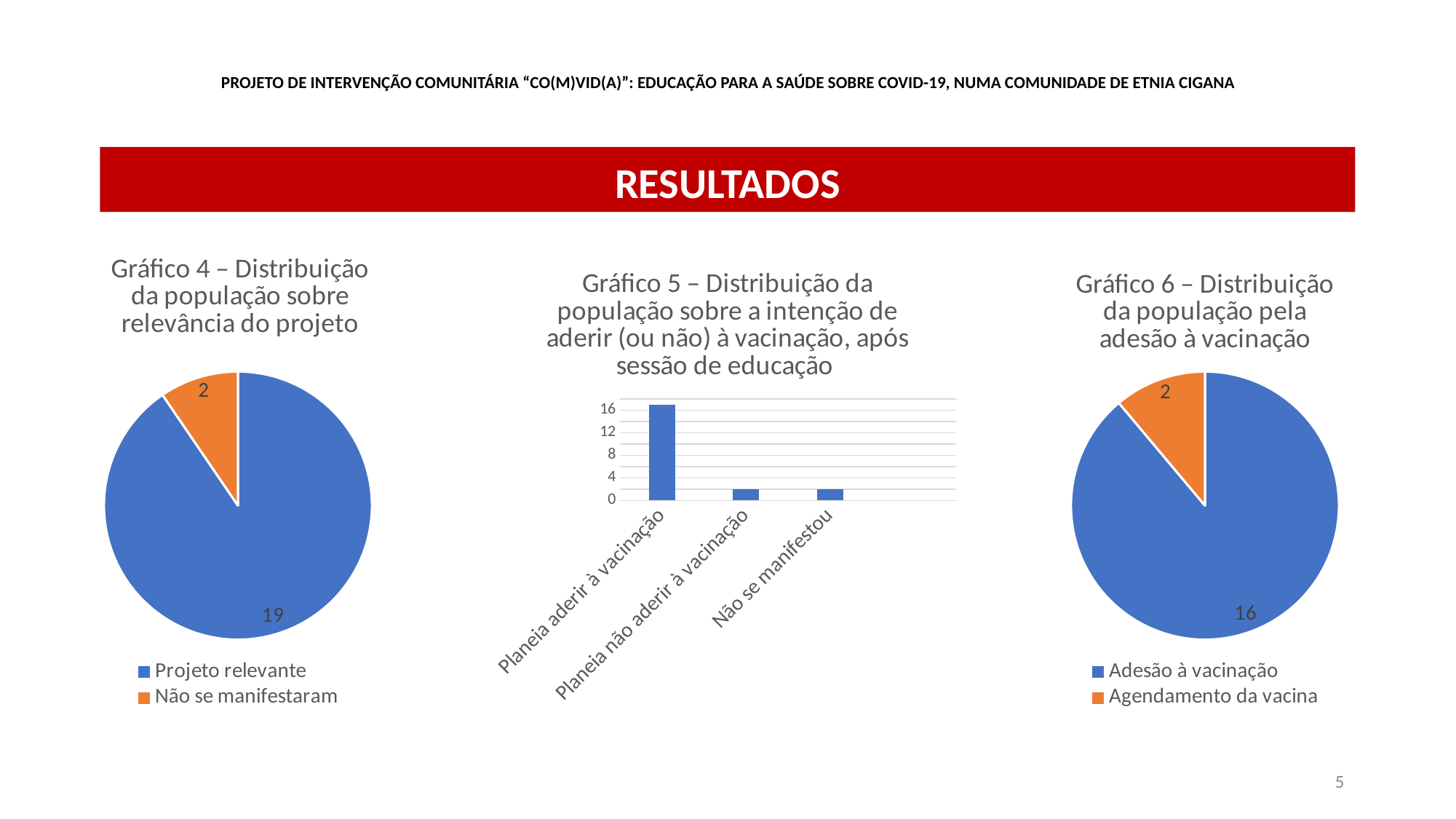

Projeto de intervenção Comunitária “CO(m)VID(a)”: Educação para a Saúde sobre Covid-19, numa comunidade de etnia cigana

RESULTADOS

### Chart: Gráfico 4 – Distribuição da população sobre relevância do projeto

| Category |  |
|---|---|
| Projeto relevante | 19.0 |
| Não se manifestaram | 2.0 |

### Chart: Gráfico 5 – Distribuição da população sobre a intenção de aderir (ou não) à vacinação, após sessão de educação

| Category |  |
|---|---|
| Planeia aderir à vacinação | 17.0 |
| Planeia não aderir à vacinação | 2.0 |
| Não se manifestou | 2.0 |

### Chart: Gráfico 6 – Distribuição da população pela adesão à vacinação

| Category |  |
|---|---|
| Adesão à vacinação | 16.0 |
| Agendamento da vacina | 2.0 |
5